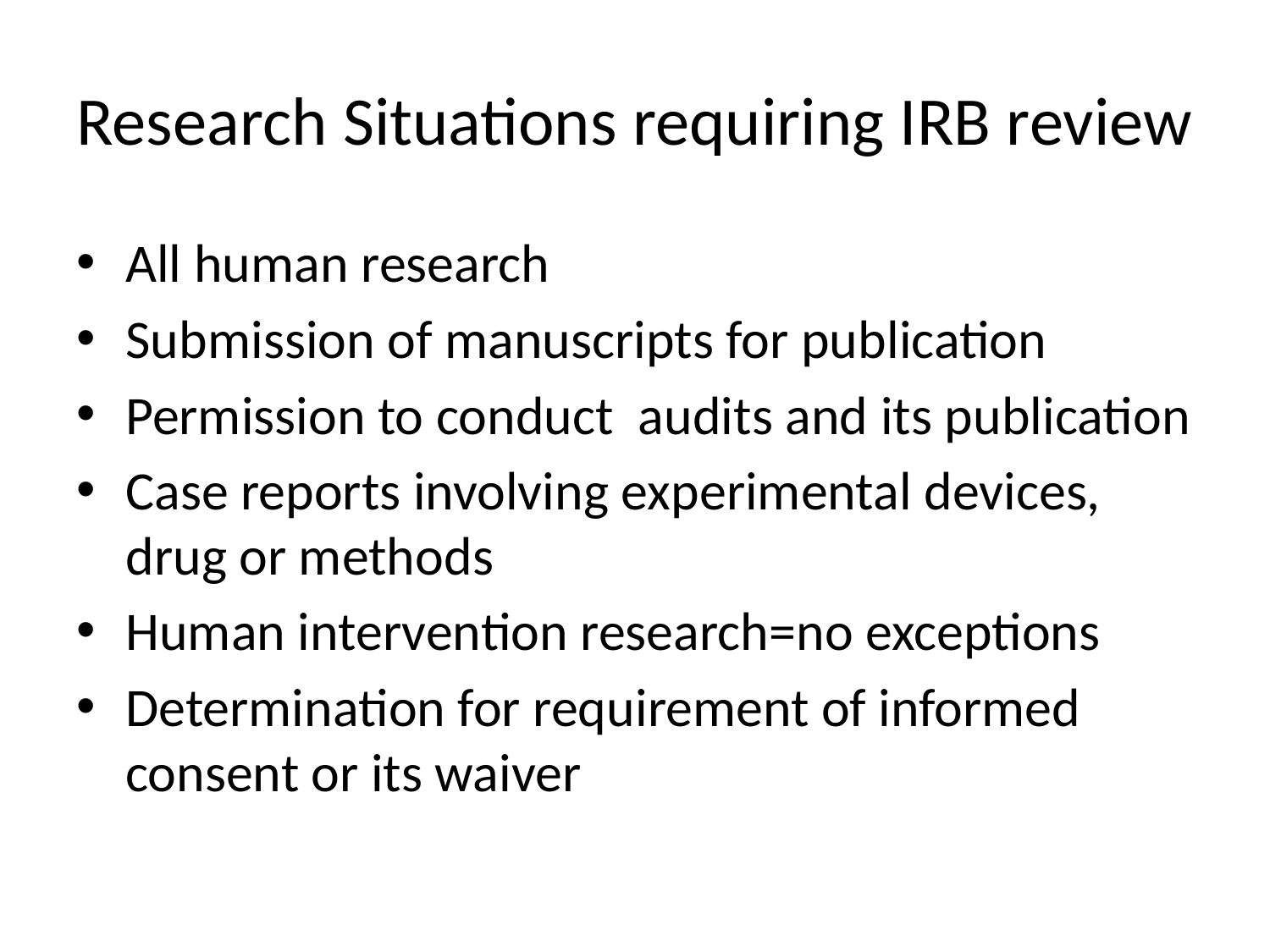

# Research Situations requiring IRB review
All human research
Submission of manuscripts for publication
Permission to conduct  audits and its publication
Case reports involving experimental devices, drug or methods
Human intervention research=no exceptions
Determination for requirement of informed consent or its waiver